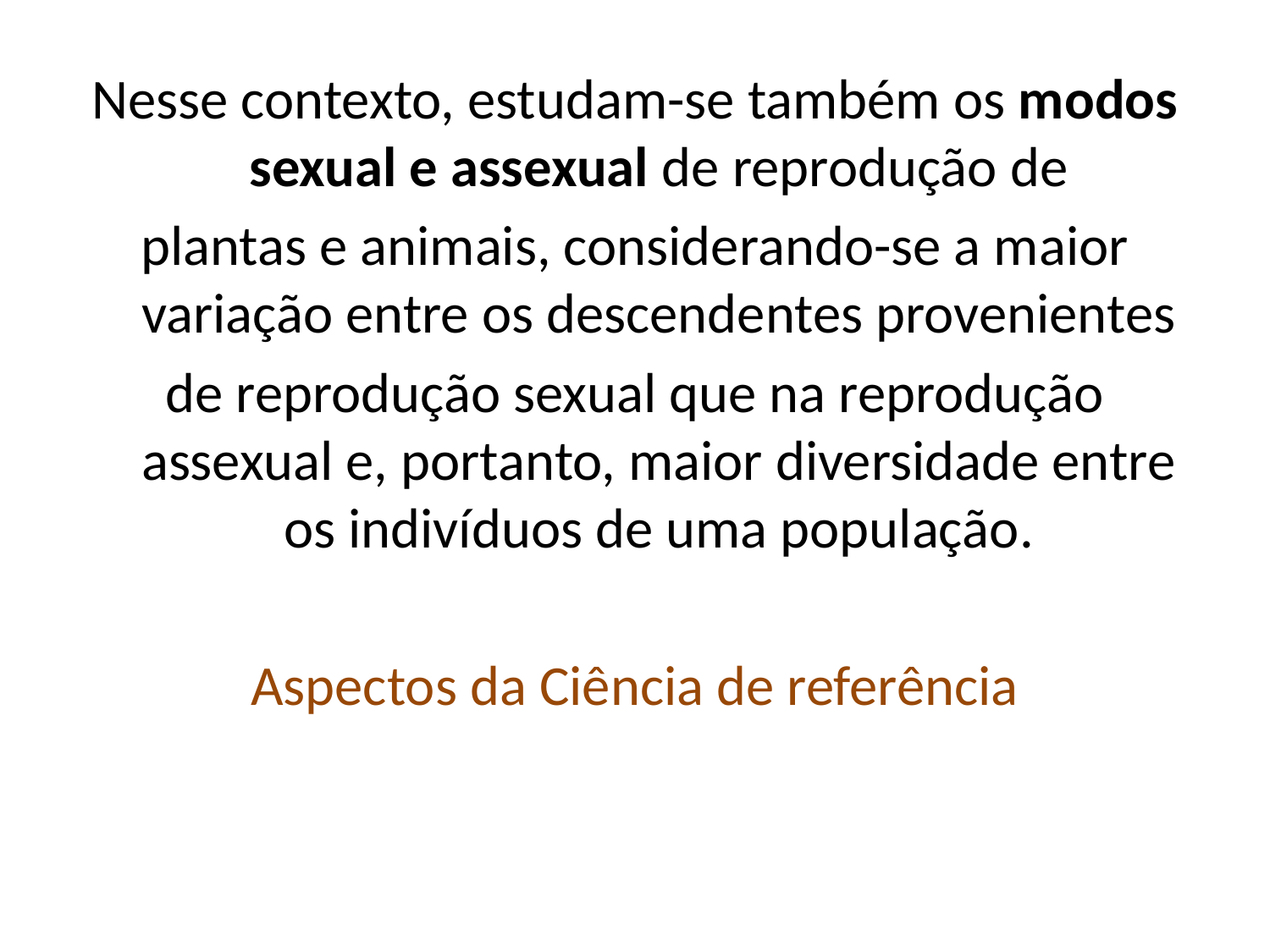

Nesse contexto, estudam-se também os modos sexual e assexual de reprodução de
plantas e animais, considerando-se a maior variação entre os descendentes provenientes
de reprodução sexual que na reprodução assexual e, portanto, maior diversidade entre os indivíduos de uma população.

Aspectos da Ciência de referência